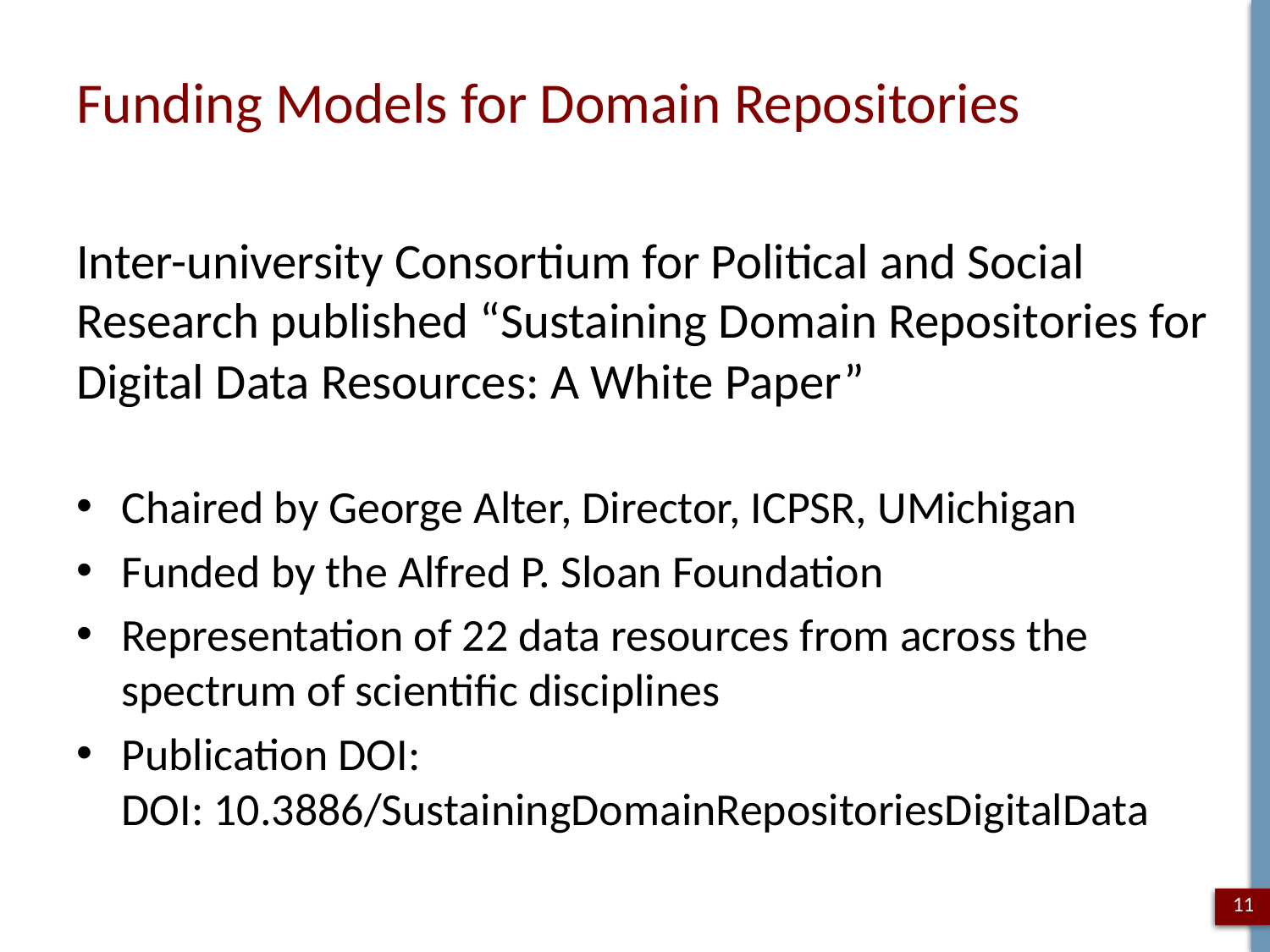

# Funding Models for Domain Repositories
Inter-university Consortium for Political and Social Research published “Sustaining Domain Repositories for Digital Data Resources: A White Paper”
Chaired by George Alter, Director, ICPSR, UMichigan
Funded by the Alfred P. Sloan Foundation
Representation of 22 data resources from across the spectrum of scientific disciplines
Publication DOI:
DOI: 10.3886/SustainingDomainRepositoriesDigitalData

11